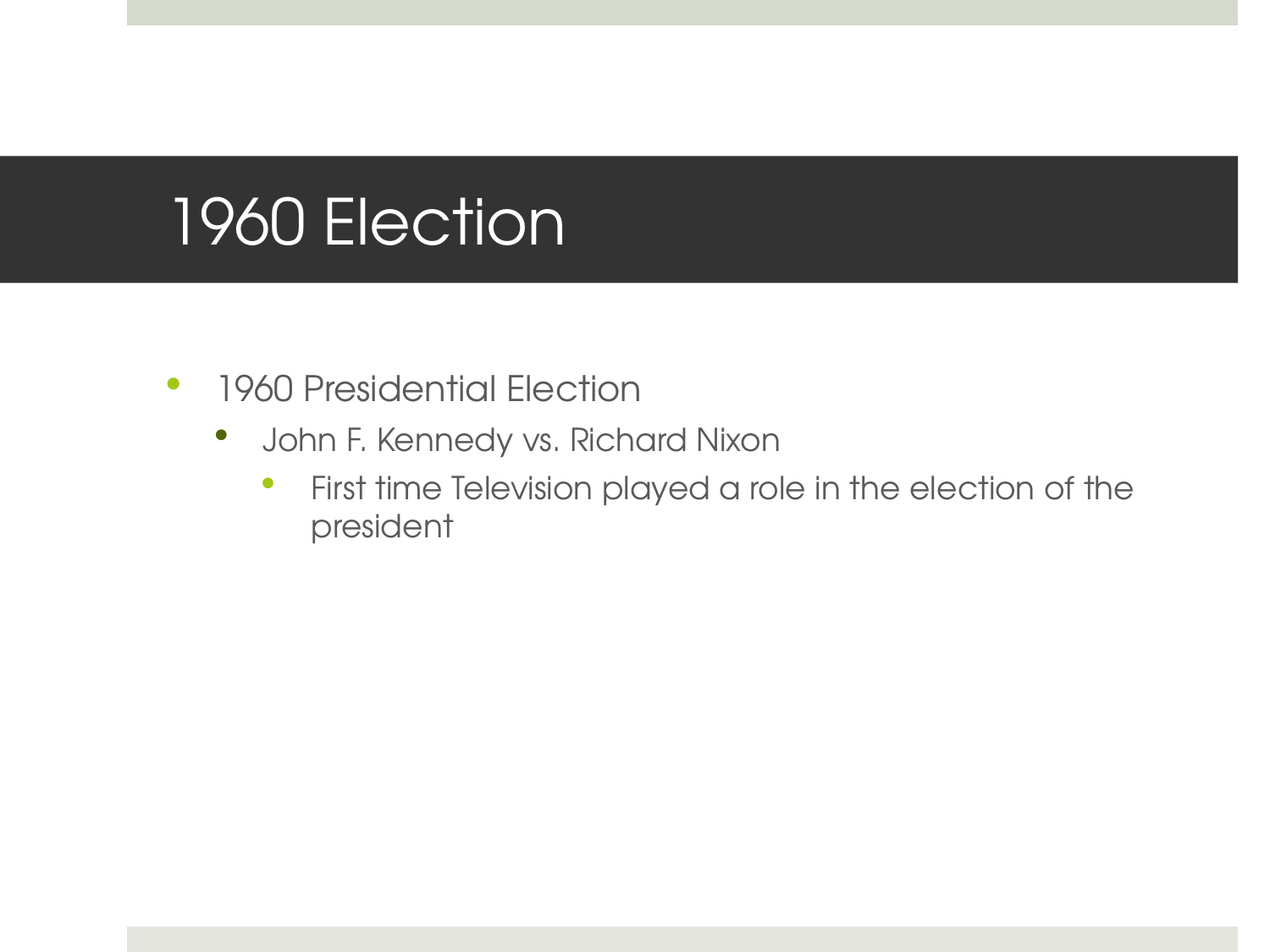

# 1960 Election
1960 Presidential Election
John F. Kennedy vs. Richard Nixon
First time Television played a role in the election of the president